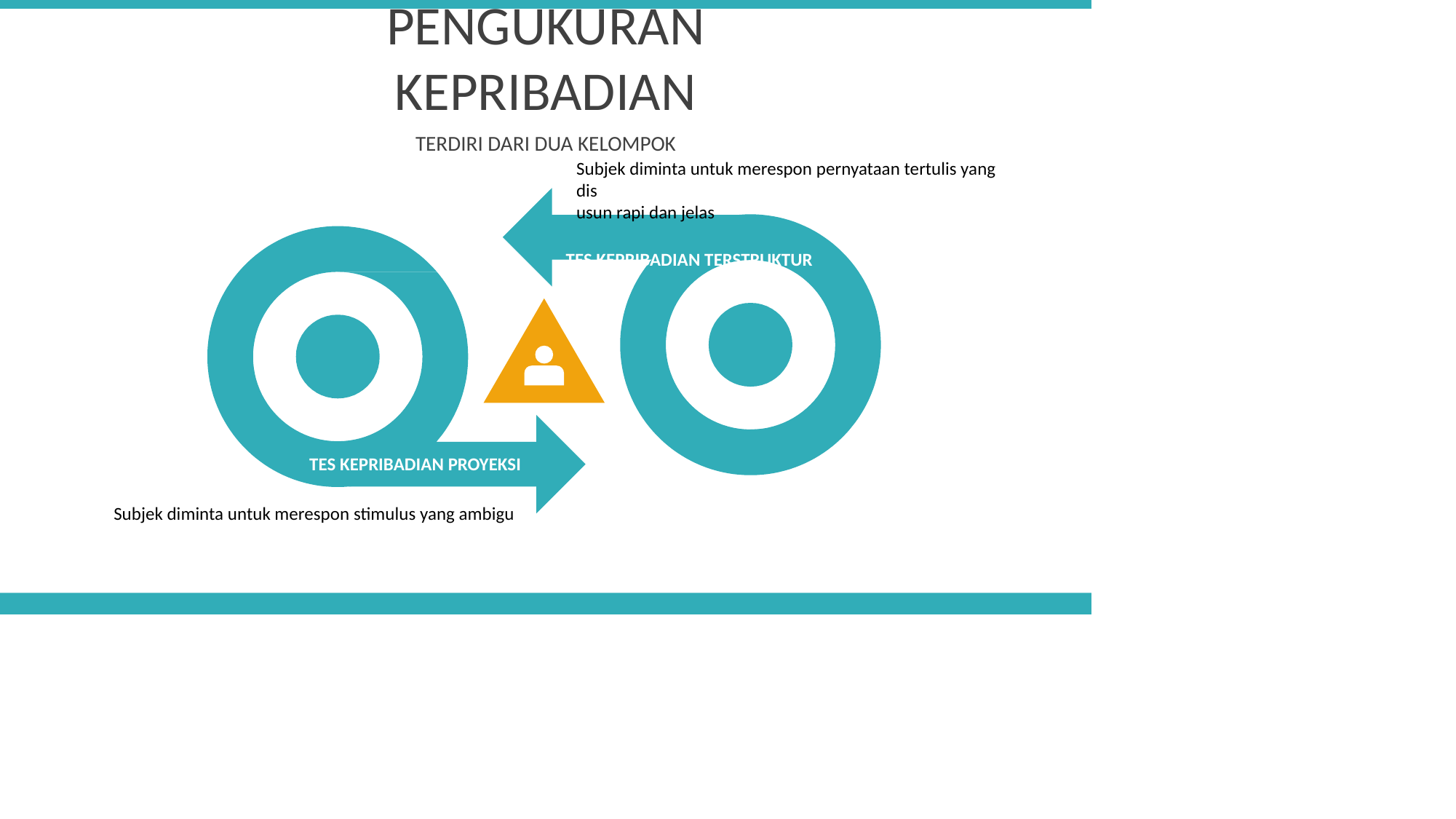

# PENGUKURAN KEPRIBADIAN
TERDIRI DARI DUA KELOMPOK

Subjek diminta untuk merespon pernyataan tertulis yang dis
usun rapi dan jelas

TES KEPRIBADIAN TERSTRUKTUR

TES KEPRIBADIAN PROYEKSI

Subjek diminta untuk merespon stimulus yang ambigu